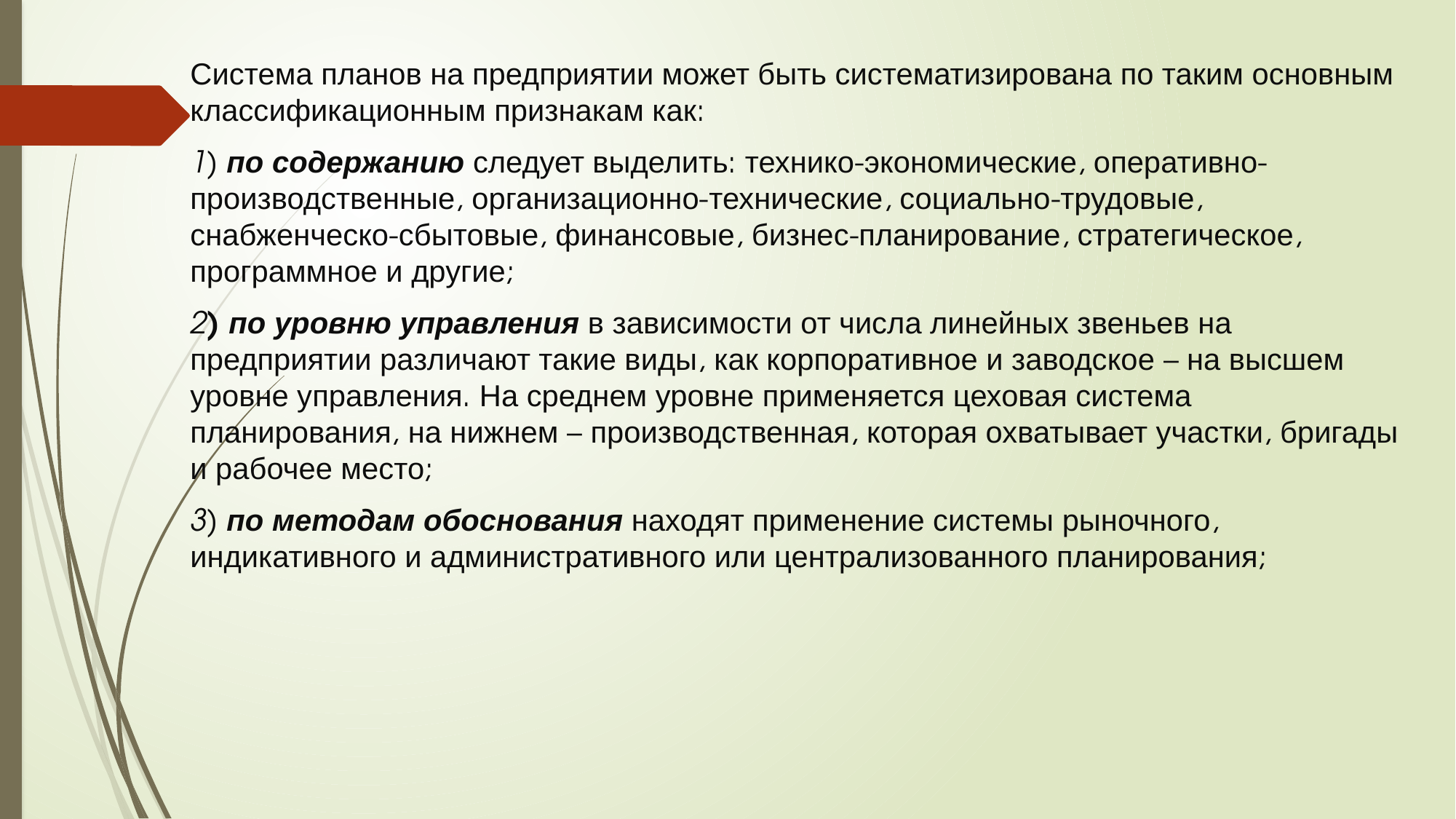

Система планов на предприятии может быть систематизирована по таким основным классификационным признакам как:
1) по содержанию следует выделить: технико-экономические, оперативно-производственные, организационно-технические, социально-трудовые, снабженческо-сбытовые, финансовые, бизнес-планирование, стратегическое, программное и другие;
2) по уровню управления в зависимости от числа линейных звеньев на предприятии различают такие виды, как корпоративное и заводское – на высшем уровне управления. На среднем уровне применяется цеховая система планирования, на нижнем – производственная, которая охватывает участки, бригады и рабочее место;
3) по методам обоснования находят применение системы рыночного, индикативного и административного или централизованного планирования;